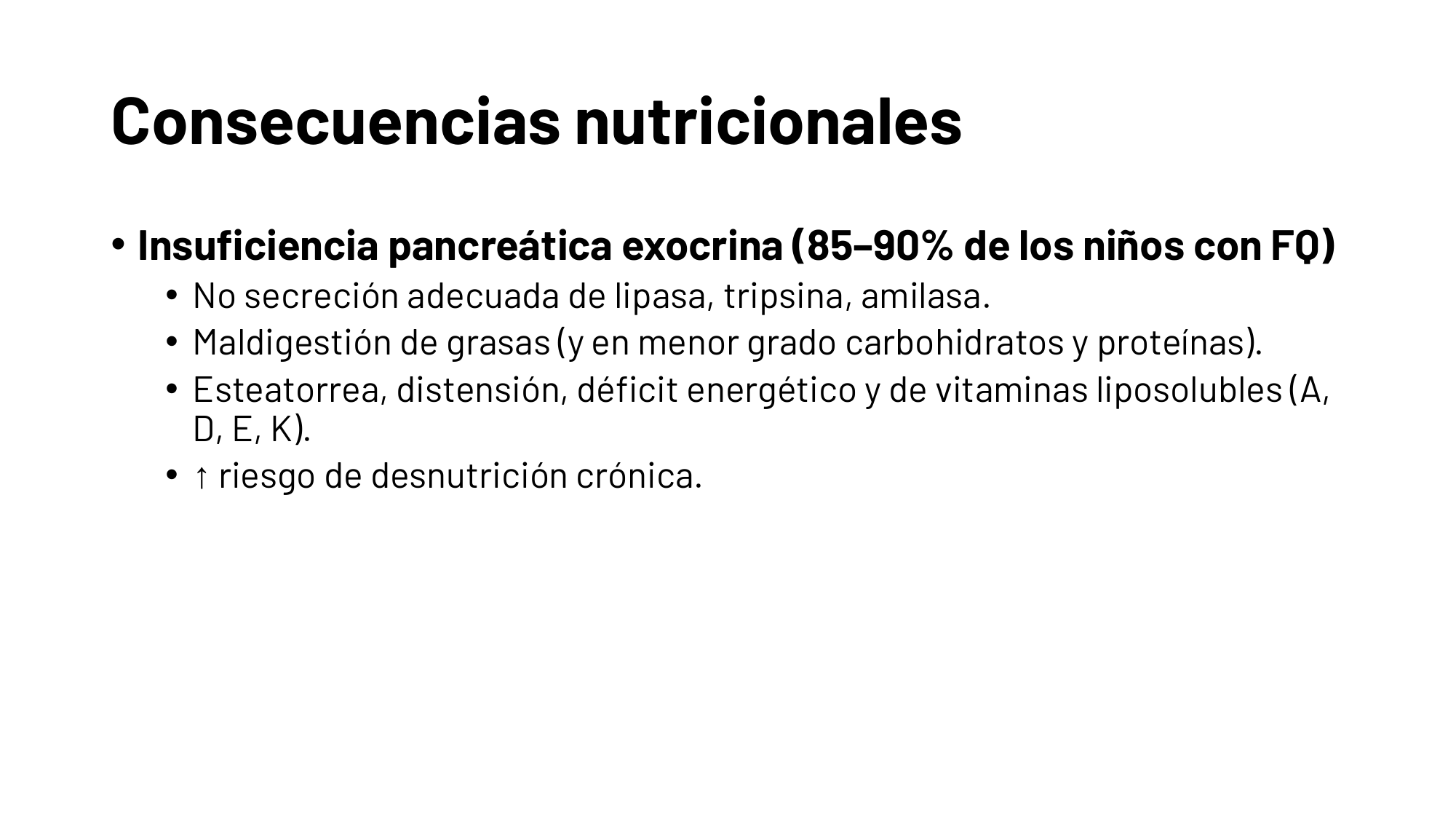

# Consecuencias nutricionales
Insuficiencia pancreática exocrina (85–90% de los niños con FQ)
No secreción adecuada de lipasa, tripsina, amilasa.
Maldigestión de grasas (y en menor grado carbohidratos y proteínas).
Esteatorrea, distensión, déficit energético y de vitaminas liposolubles (A, D, E, K).
↑ riesgo de desnutrición crónica.